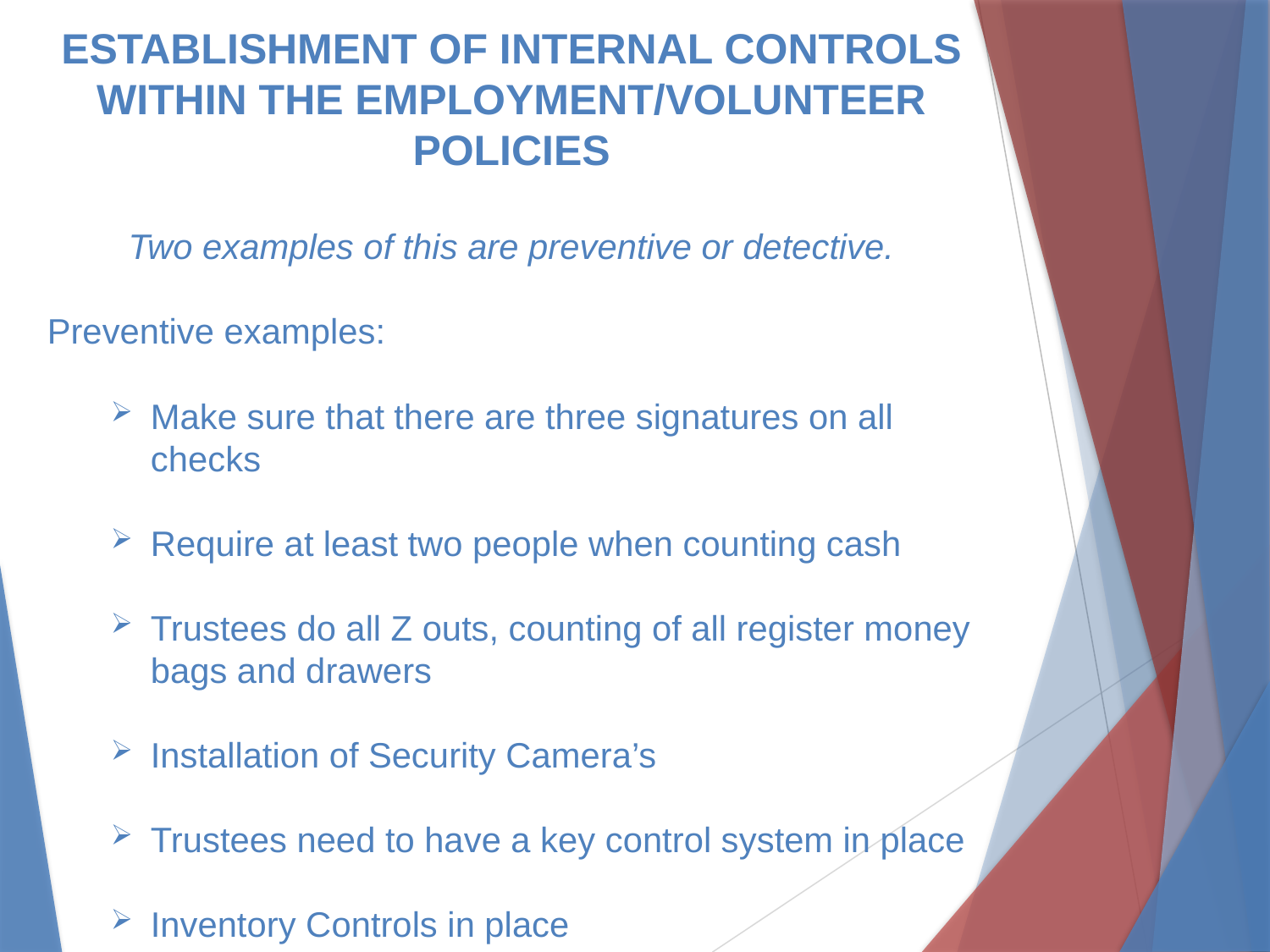

ESTABLISHMENT OF INTERNAL CONTROLS WITHIN THE EMPLOYMENT/VOLUNTEER POLICIES

Two examples of this are preventive or detective.

Preventive examples:

Make sure that there are three signatures on all checks

Require at least two people when counting cash

Trustees do all Z outs, counting of all register money bags and drawers

Installation of Security Camera’s

Trustees need to have a key control system in place

Inventory Controls in place